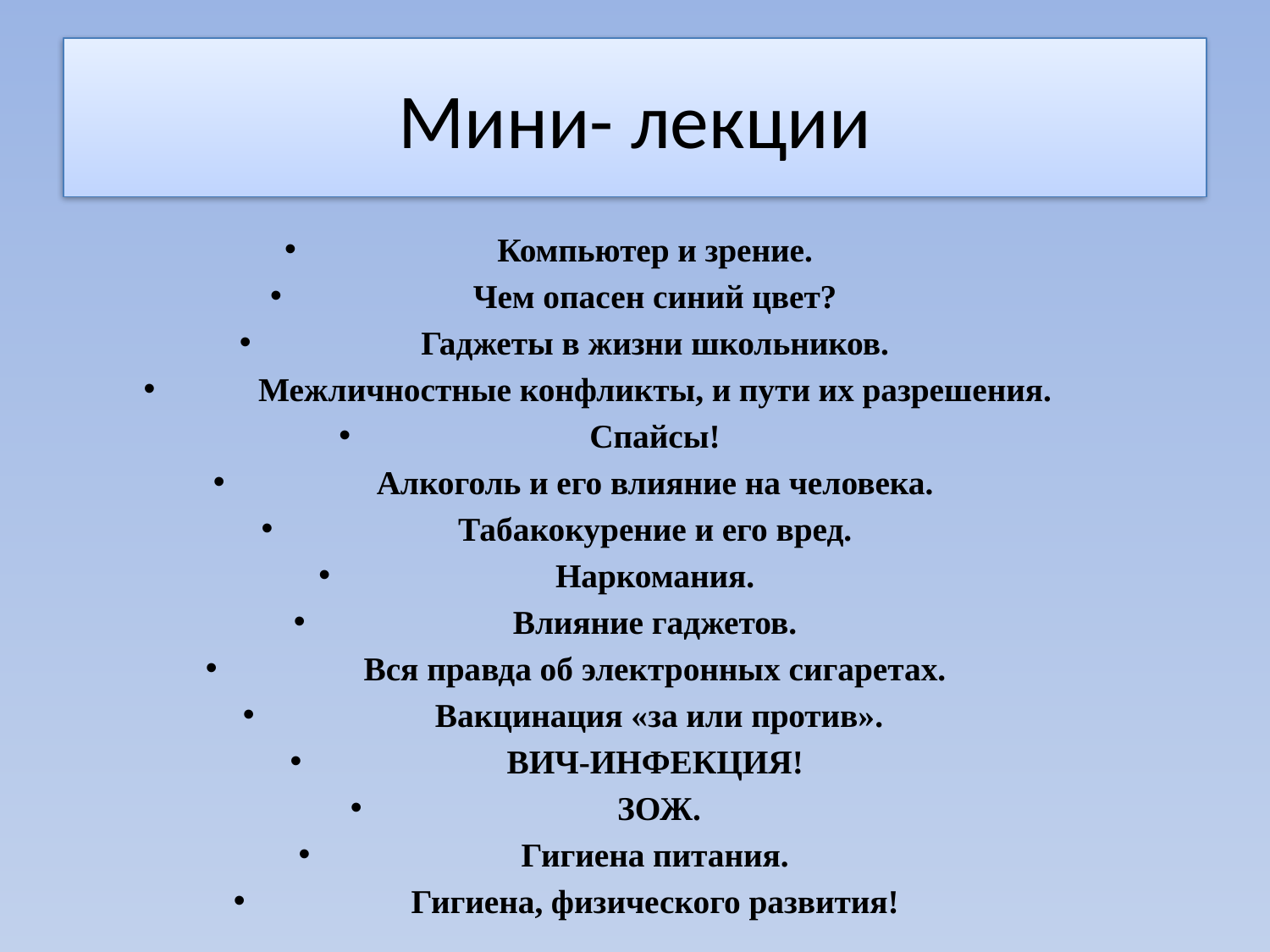

# Мини- лекции
Компьютер и зрение.
Чем опасен синий цвет?
Гаджеты в жизни школьников.
Межличностные конфликты, и пути их разрешения.
Спайсы!
Алкоголь и его влияние на человека.
Табакокурение и его вред.
Наркомания.
Влияние гаджетов.
Вся правда об электронных сигаретах.
 Вакцинация «за или против».
ВИЧ-ИНФЕКЦИЯ!
 ЗОЖ.
Гигиена питания.
Гигиена, физического развития!